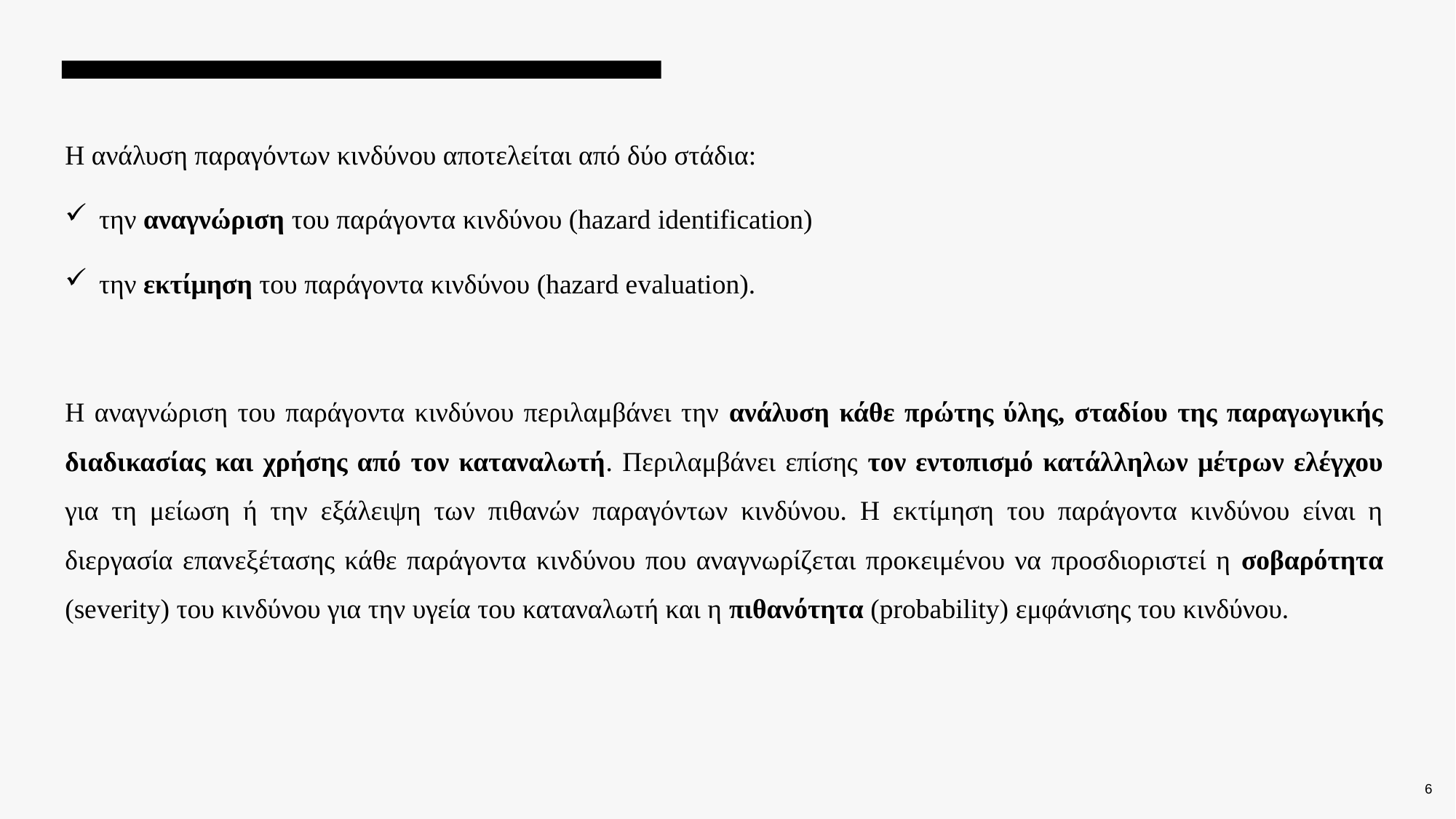

Η ανάλυση παραγόντων κινδύνου αποτελείται από δύο στάδια:
την αναγνώριση του παράγοντα κινδύνου (hazard identification)
την εκτίμηση του παράγοντα κινδύνου (hazard evaluation).

Η αναγνώριση του παράγοντα κινδύνου περιλαμβάνει την ανάλυση κάθε πρώτης ύλης, σταδίου της παραγωγικής διαδικασίας και χρήσης από τον καταναλωτή. Περιλαμβάνει επίσης τον εντοπισμό κατάλληλων μέτρων ελέγχου για τη μείωση ή την εξάλειψη των πιθανών παραγόντων κινδύνου. Η εκτίμηση του παράγοντα κινδύνου είναι η διεργασία επανεξέτασης κάθε παράγοντα κινδύνου που αναγνωρίζεται προκειμένου να προσδιοριστεί η σοβαρότητα (severity) του κινδύνου για την υγεία του καταναλωτή και η πιθανότητα (probability) εμφάνισης του κινδύνου.
6